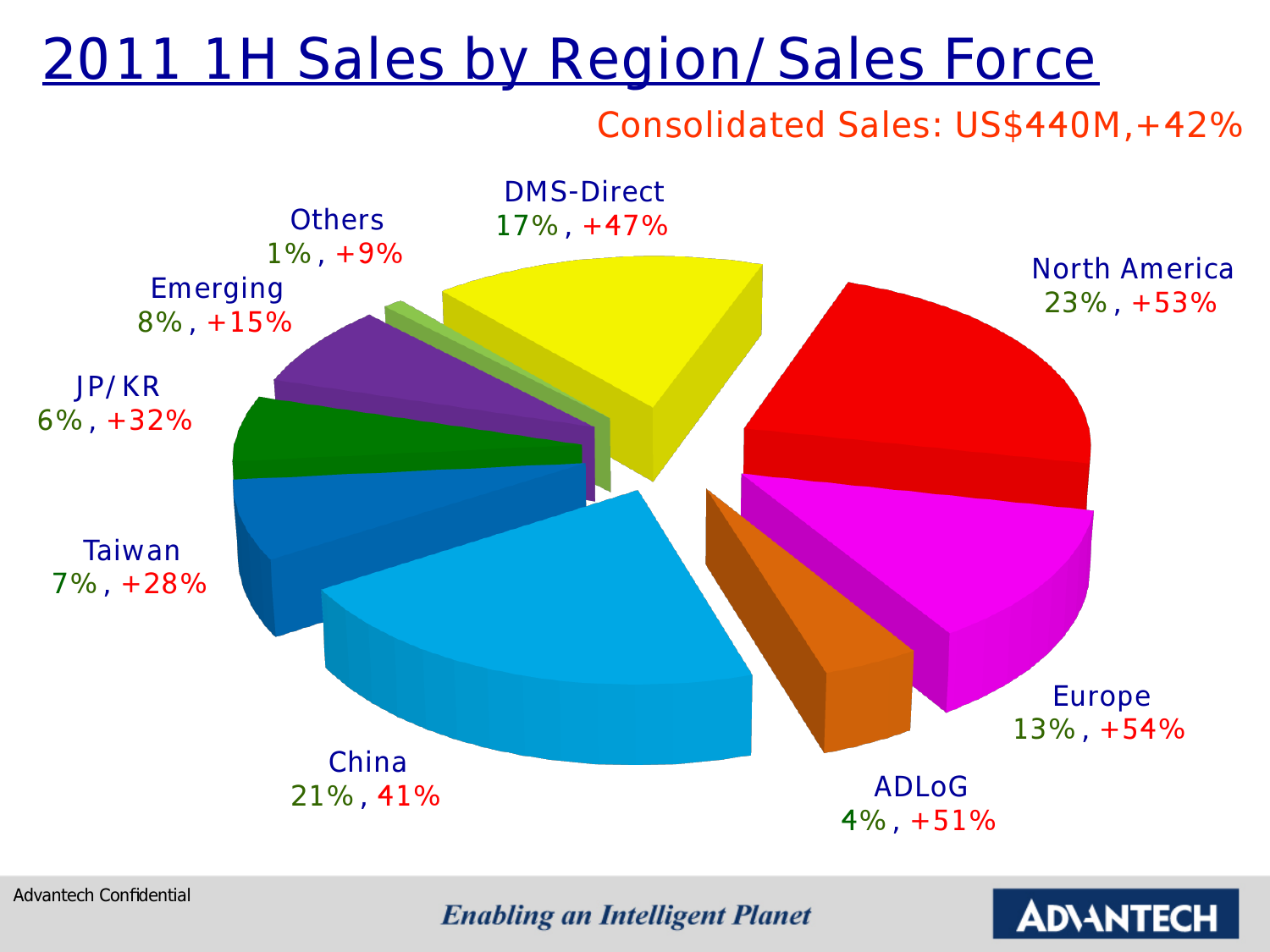

2011 1H Sales by Region/Sales Force
Consolidated Sales: US$440M,+42%
DMS-Direct
17%, +47%
Others
1%, +9%

[unsupported chart]

North America
23%, +53%
 Emerging
8%, +15%
JP/KR
6%, +32%
Taiwan
7%, +28%
Europe
13%, +54%
China
21%, 41%
ADLoG
4%, +51%